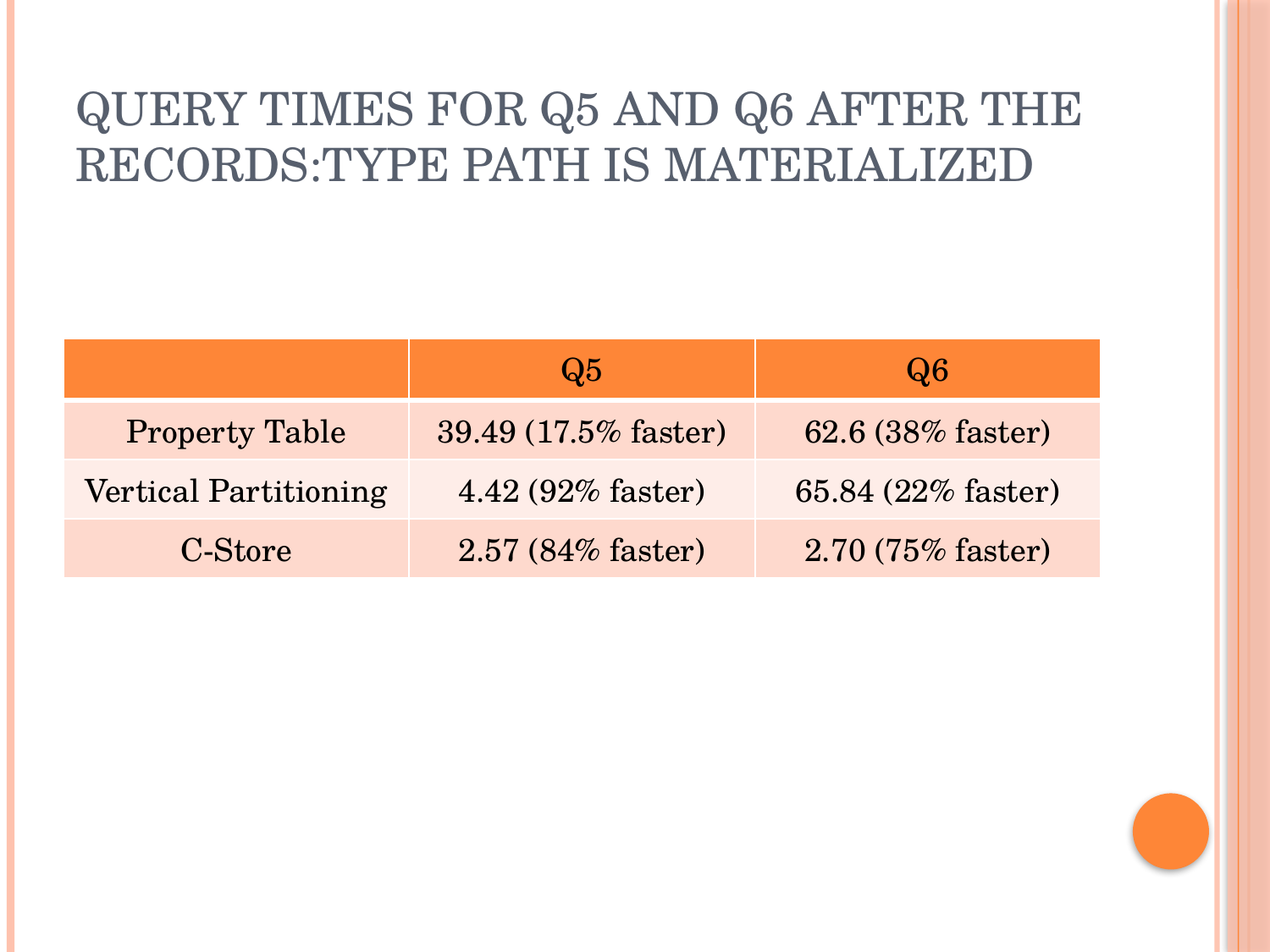

# Query times for Q5 and Q6 after the Records:Type path is materialized
|  | Q5 | Q6 |
| --- | --- | --- |
| Property Table | 39.49 (17.5% faster) | 62.6 (38% faster) |
| Vertical Partitioning | 4.42 (92% faster) | 65.84 (22% faster) |
| C-Store | 2.57 (84% faster) | 2.70 (75% faster) |